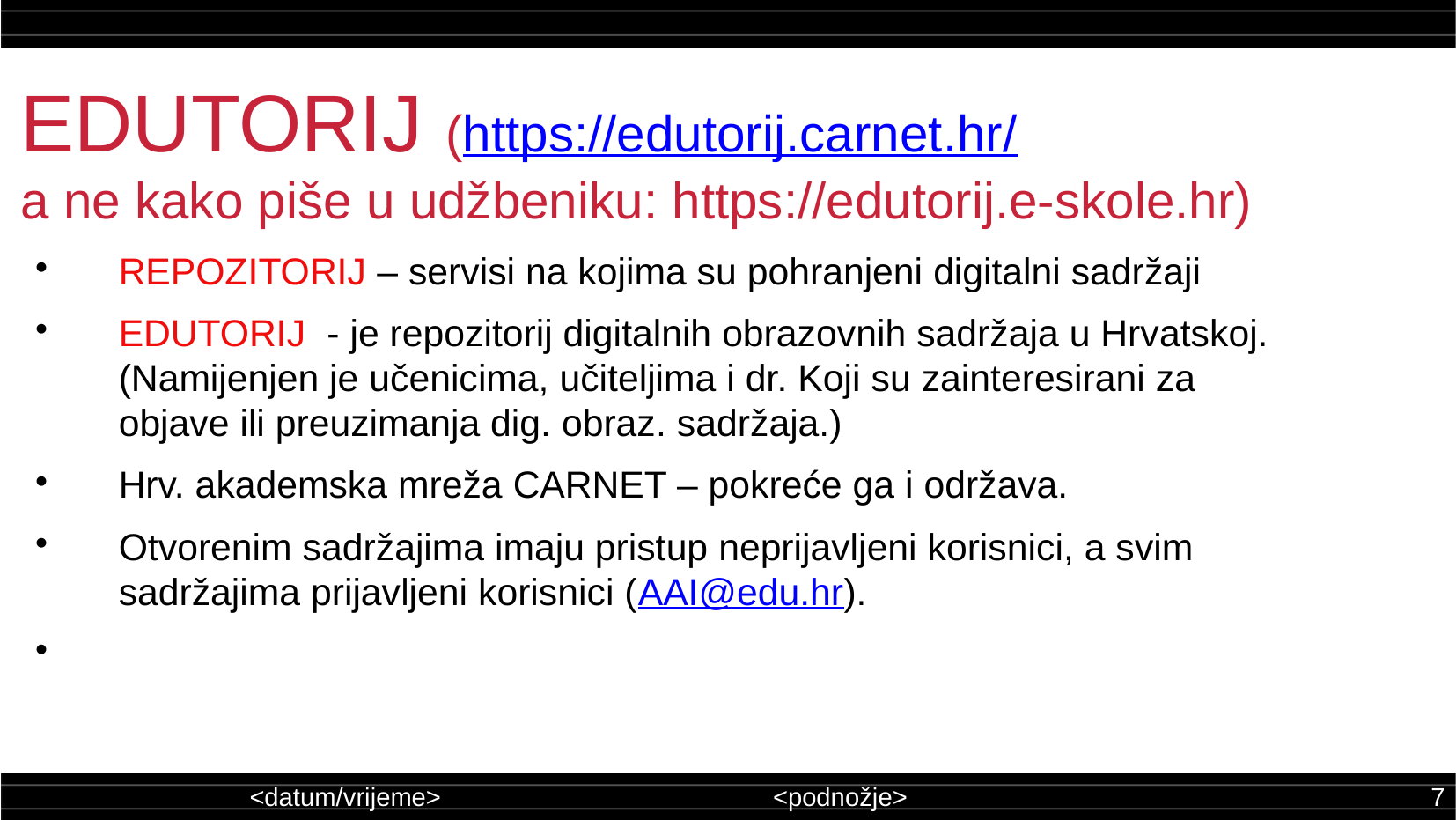

EDUTORIJ (https://edutorij.carnet.hr/
a ne kako piše u udžbeniku: https://edutorij.e-skole.hr)
REPOZITORIJ – servisi na kojima su pohranjeni digitalni sadržaji
EDUTORIJ  - je repozitorij digitalnih obrazovnih sadržaja u Hrvatskoj. (Namijenjen je učenicima, učiteljima i dr. Koji su zainteresirani za objave ili preuzimanja dig. obraz. sadržaja.)
Hrv. akademska mreža CARNET – pokreće ga i održava.
Otvorenim sadržajima imaju pristup neprijavljeni korisnici, a svim sadržajima prijavljeni korisnici (AAI@edu.hr).